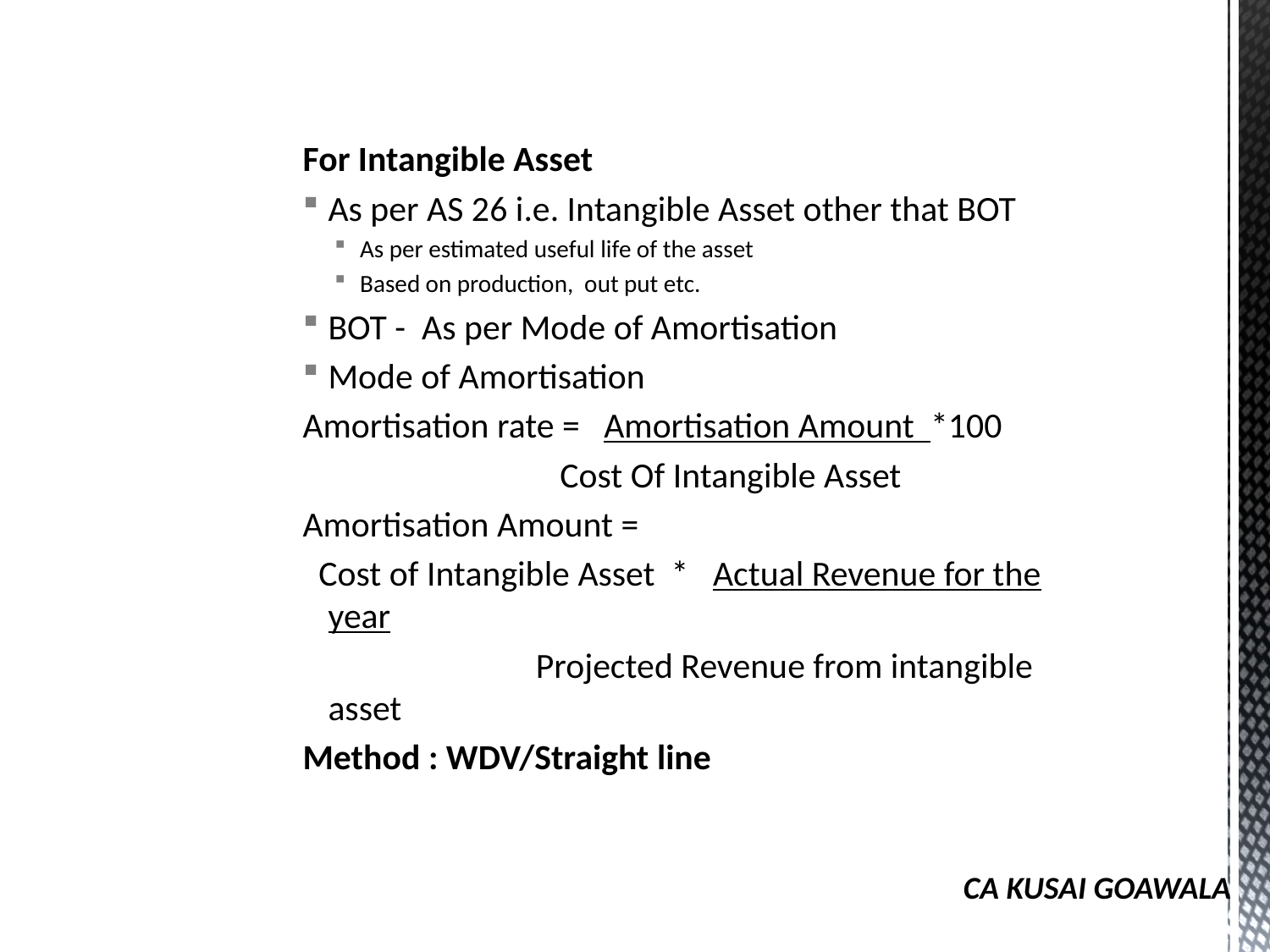

For Intangible Asset
As per AS 26 i.e. Intangible Asset other that BOT
As per estimated useful life of the asset
Based on production,  out put etc.
BOT -  As per Mode of Amortisation
Mode of Amortisation
Amortisation rate =   Amortisation Amount  *100
                                Cost Of Intangible Asset
Amortisation Amount =
  Cost of Intangible Asset  *   Actual Revenue for the year
                             Projected Revenue from intangible asset
Method : WDV/Straight line

CA KUSAI GOAWALA